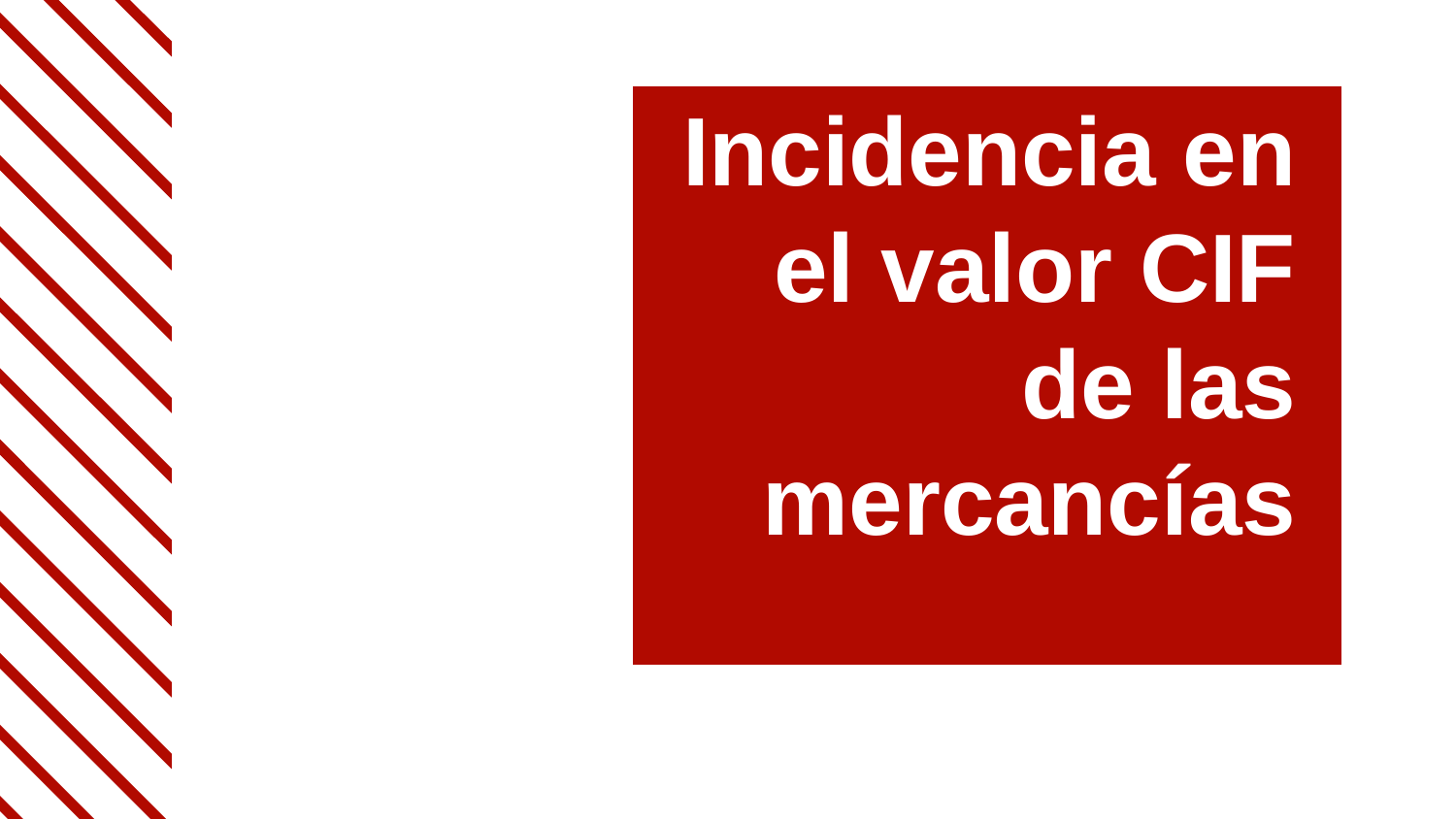

# Incidencia en el valor CIF de las mercancías